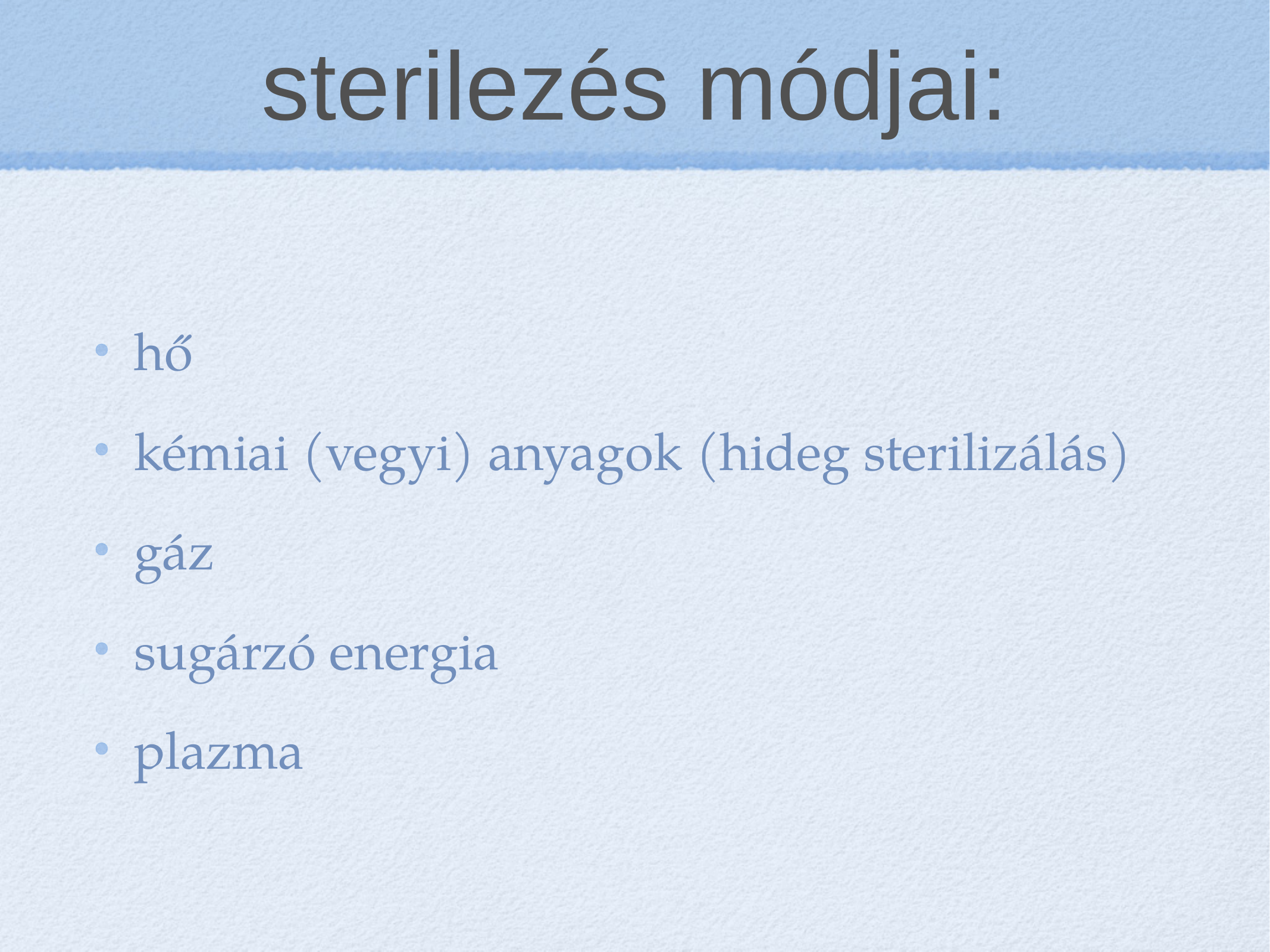

# sterilezés módjai:
hő
kémiai (vegyi) anyagok (hideg sterilizálás)
gáz
sugárzó energia
plazma